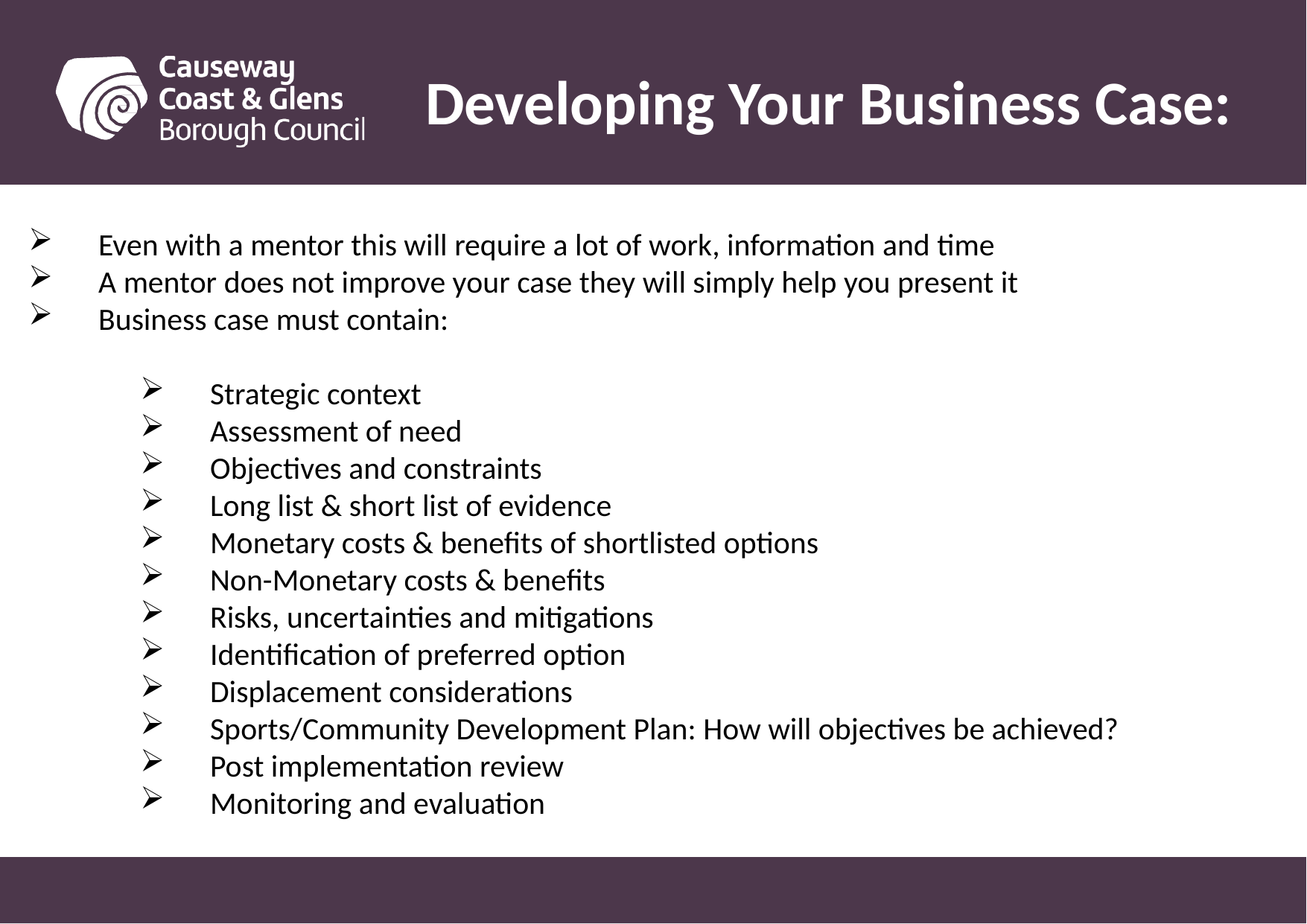

Developing Your Business Case:
Even with a mentor this will require a lot of work, information and time
A mentor does not improve your case they will simply help you present it
Business case must contain:

Strategic context
Assessment of need
Objectives and constraints
Long list & short list of evidence
Monetary costs & benefits of shortlisted options
Non-Monetary costs & benefits
Risks, uncertainties and mitigations
Identification of preferred option
Displacement considerations
Sports/Community Development Plan: How will objectives be achieved?
Post implementation review
Monitoring and evaluation